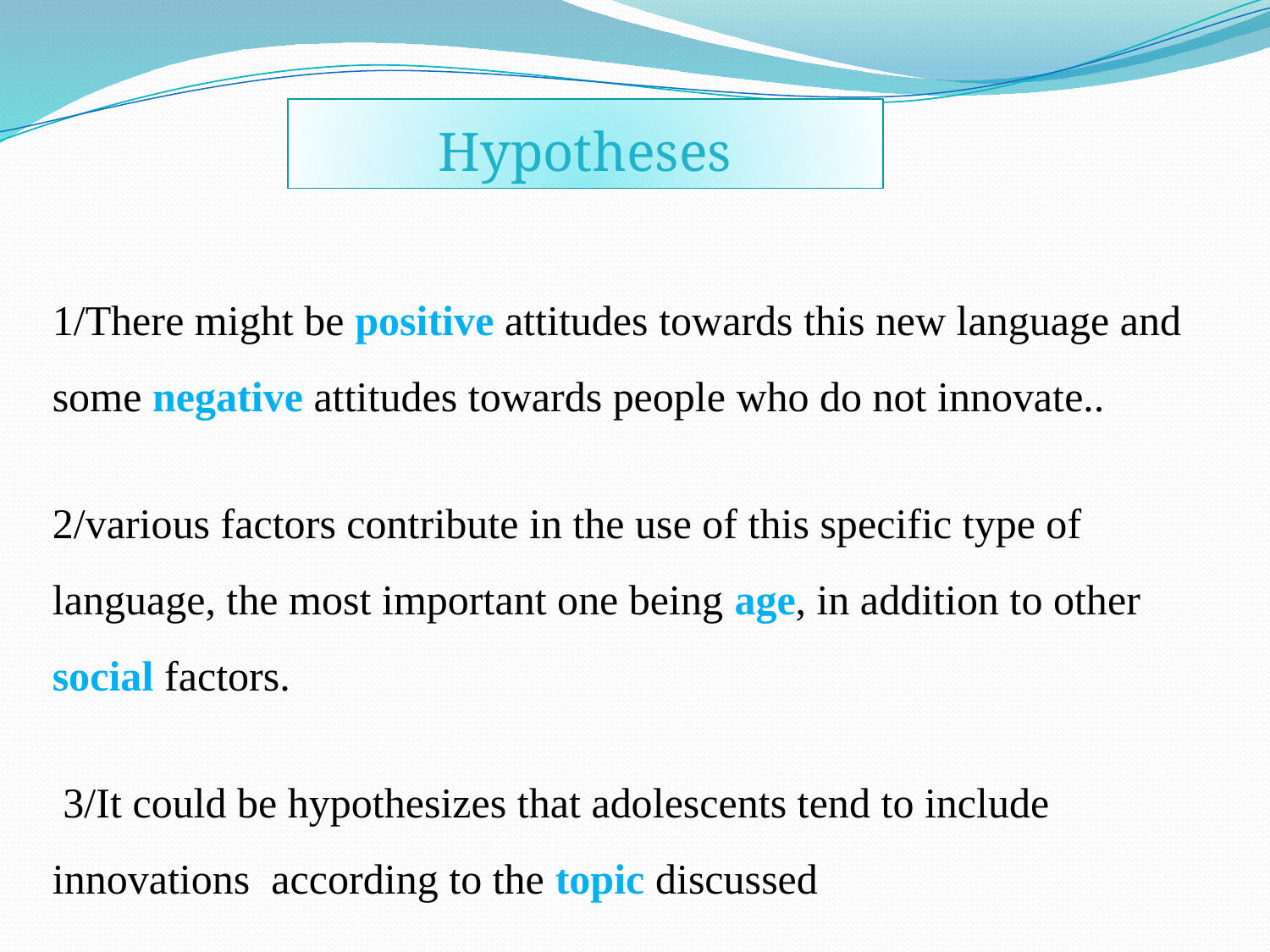

Hypotheses
1/There might be positive attitudes towards this new language and some negative attitudes towards people who do not innovate..

2/various factors contribute in the use of this specific type of language, the most important one being age, in addition to other social factors.

 3/It could be hypothesizes that adolescents tend to include innovations  according to the topic discussed